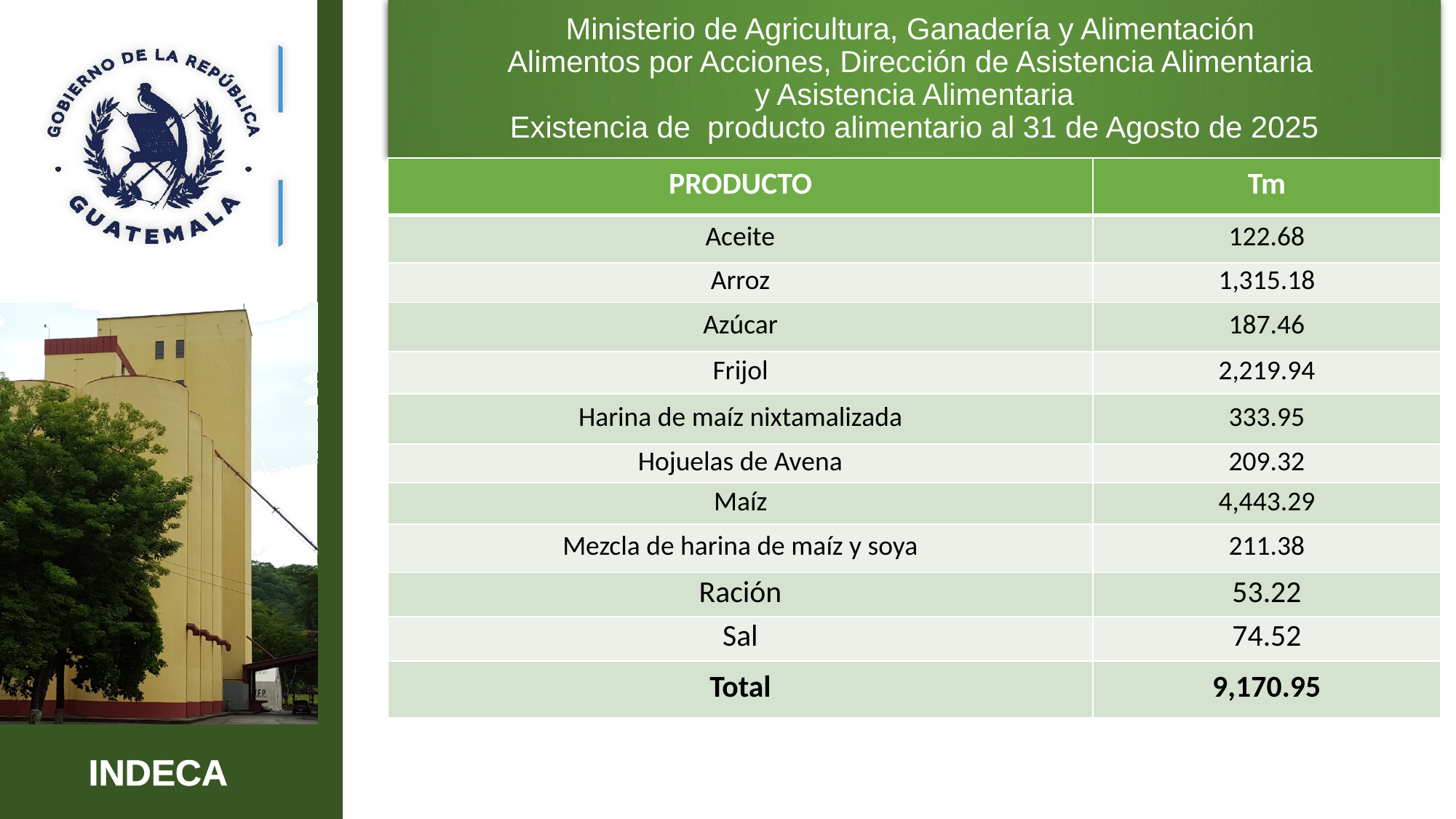

Ministerio de Agricultura, Ganadería y Alimentación
Alimentos por Acciones, Dirección de Asistencia Alimentaria
y Asistencia Alimentaria
Existencia de  producto alimentario al 31 de Agosto de 2025
| PRODUCTO | Tm |
| --- | --- |
| Aceite | 122.68 |
| Arroz | 1,315.18 |
| Azúcar | 187.46 |
| Frijol | 2,219.94 |
| Harina de maíz nixtamalizada | 333.95 |
| Hojuelas de Avena | 209.32 |
| Maíz | 4,443.29 |
| Mezcla de harina de maíz y soya | 211.38 |
| Ración | 53.22 |
| Sal | 74.52 |
| Total | 9,170.95 |
4